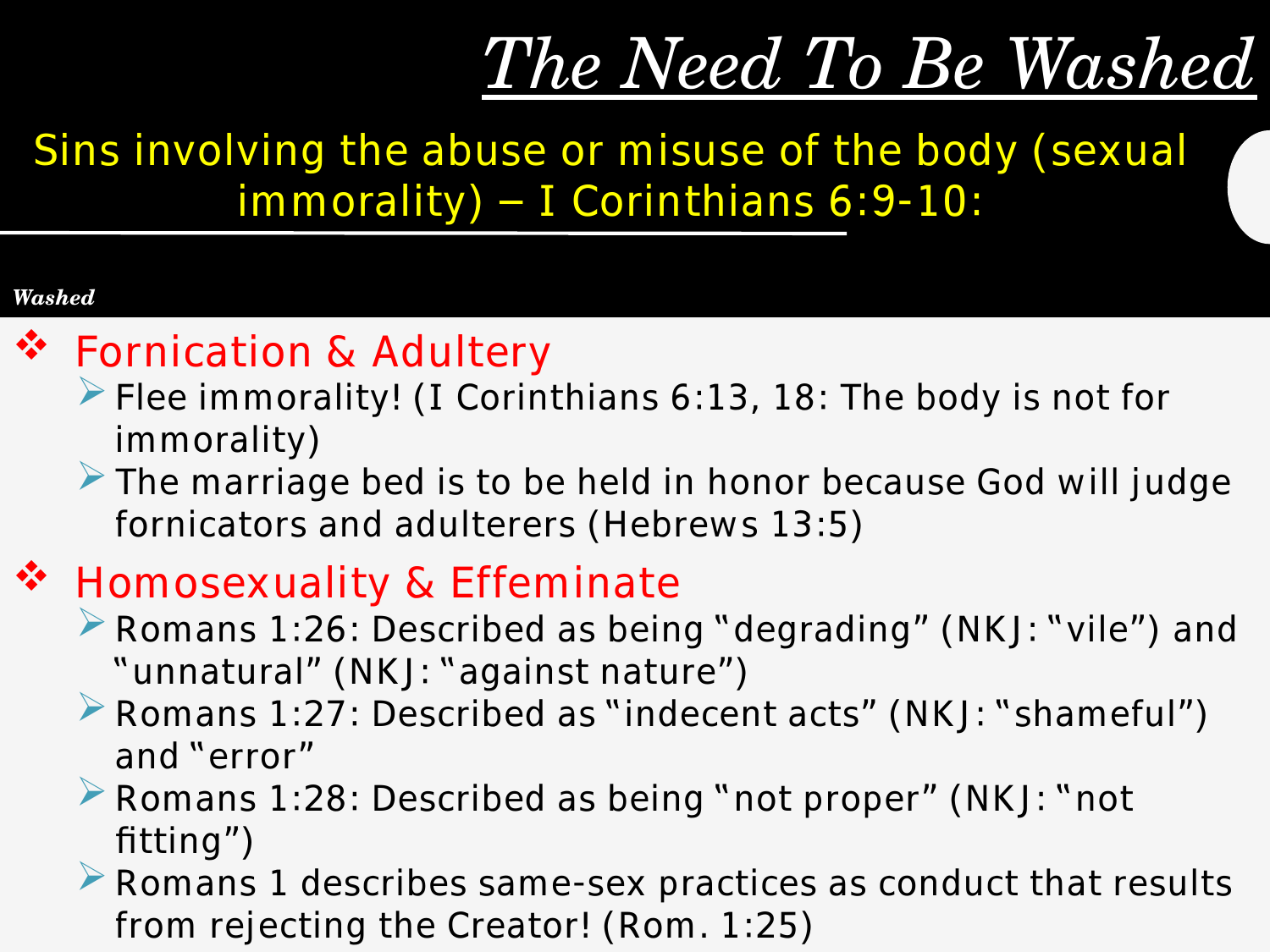

# The Need To Be Washed
Sins involving the abuse or misuse of the body (sexual immorality) – I Corinthians 6:9-10:

Washed
Fornication & Adultery
Flee immorality! (I Corinthians 6:13, 18: The body is not for immorality)
The marriage bed is to be held in honor because God will judge fornicators and adulterers (Hebrews 13:5)
Homosexuality & Effeminate
Romans 1:26: Described as being “degrading” (NKJ: “vile”) and “unnatural” (NKJ: “against nature”)
Romans 1:27: Described as “indecent acts” (NKJ: “shameful”) and “error”
Romans 1:28: Described as being “not proper” (NKJ: “not fitting”)
Romans 1 describes same-sex practices as conduct that results from rejecting the Creator! (Rom. 1:25)